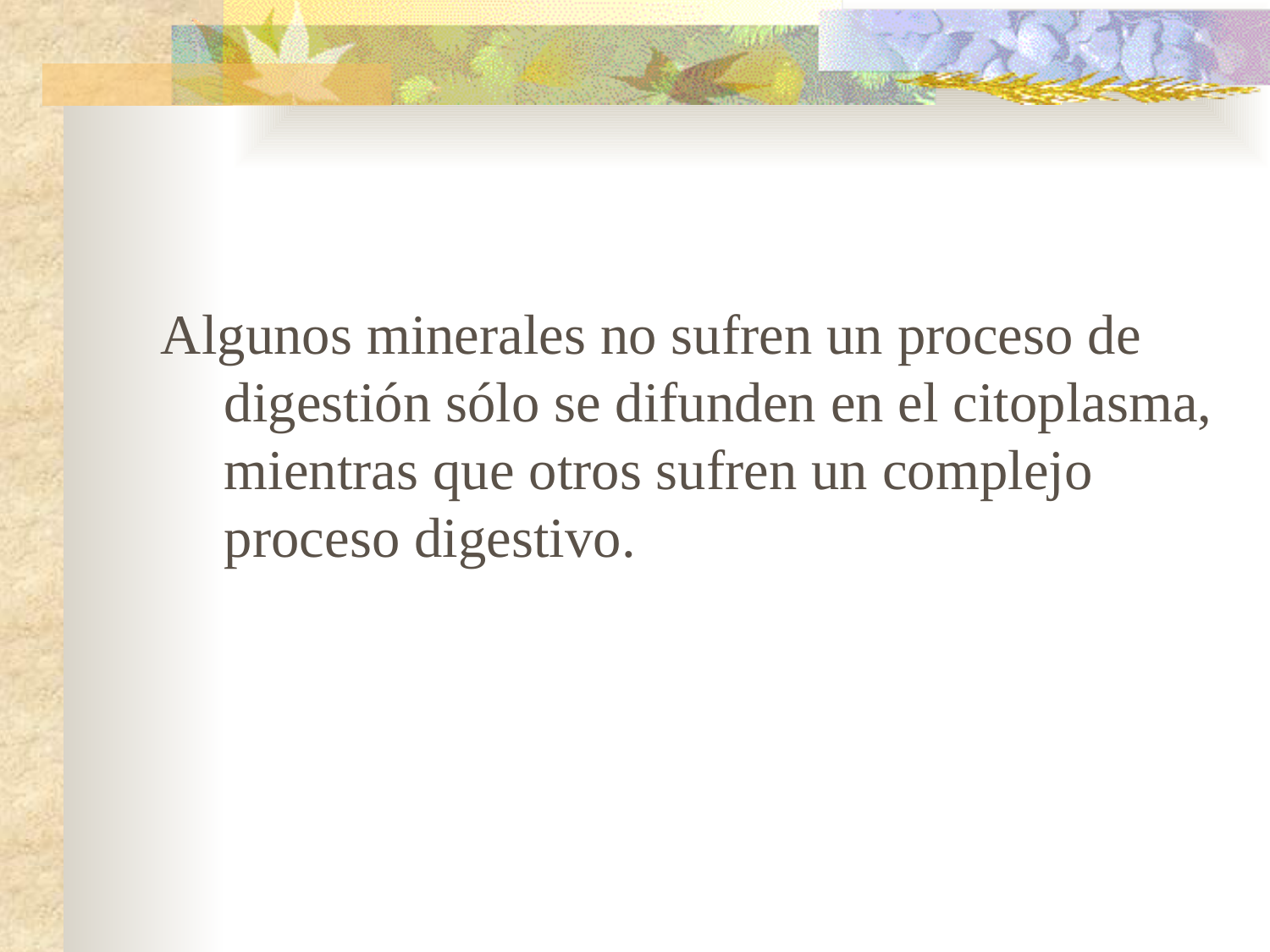

Algunos minerales no sufren un proceso de digestión sólo se difunden en el citoplasma, mientras que otros sufren un complejo proceso digestivo.